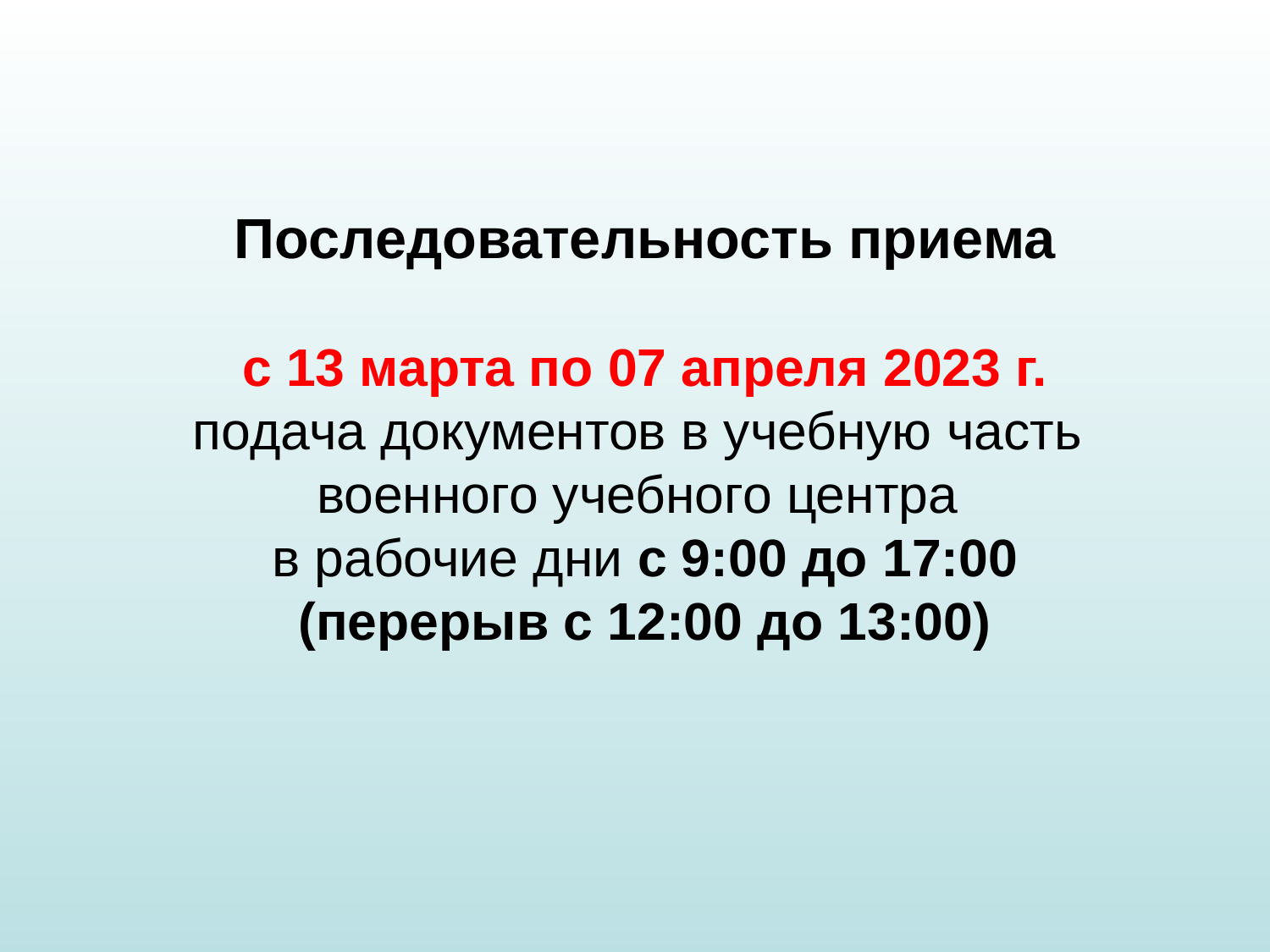

Последовательность приема

с 13 марта по 07 апреля 2023 г.
подача документов в учебную часть
военного учебного центра
в рабочие дни с 9:00 до 17:00
(перерыв с 12:00 до 13:00)